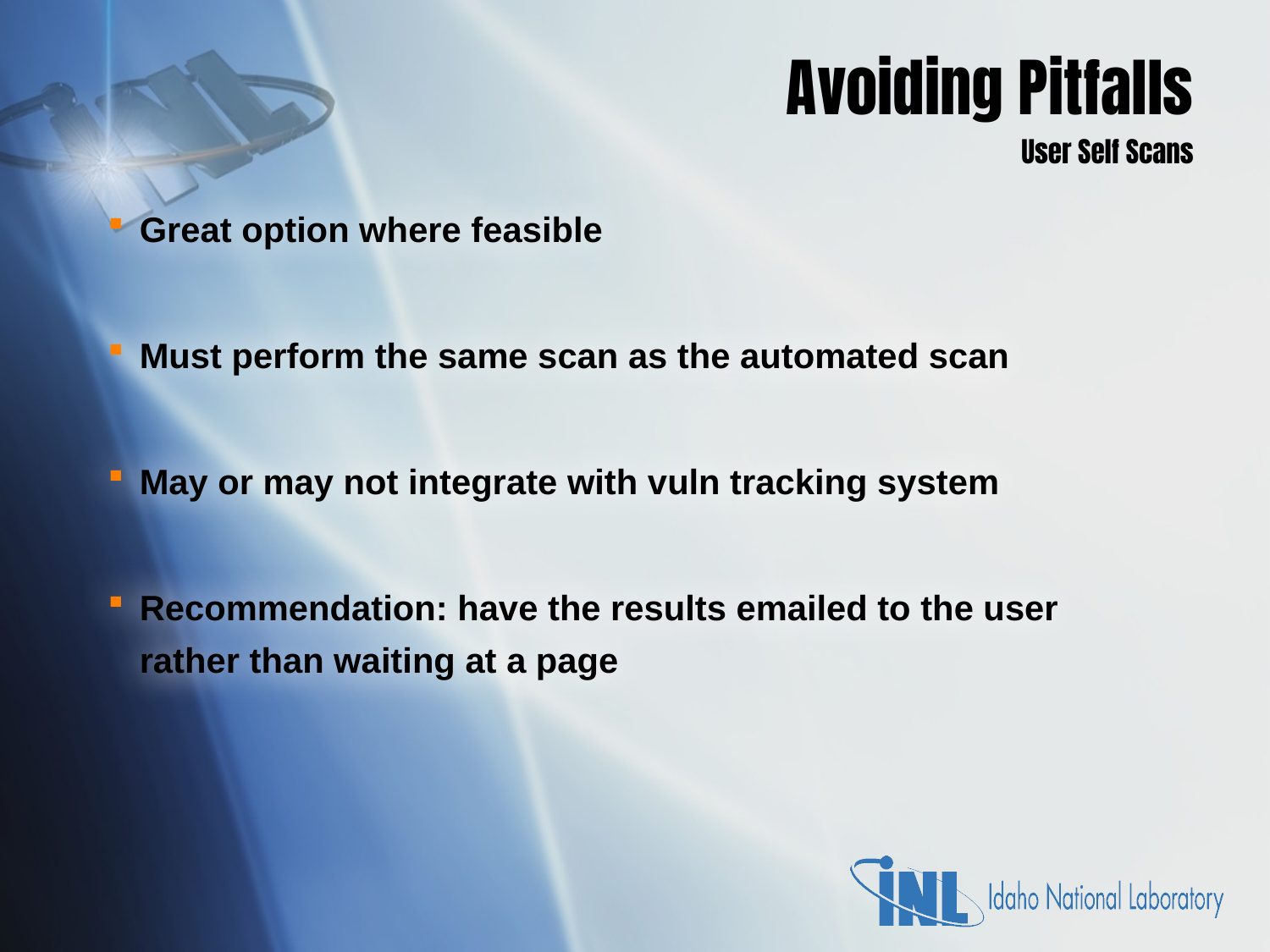

# Avoiding Pitfalls User Self Scans
Great option where feasible

Must perform the same scan as the automated scan

May or may not integrate with vuln tracking system

Recommendation: have the results emailed to the user rather than waiting at a page